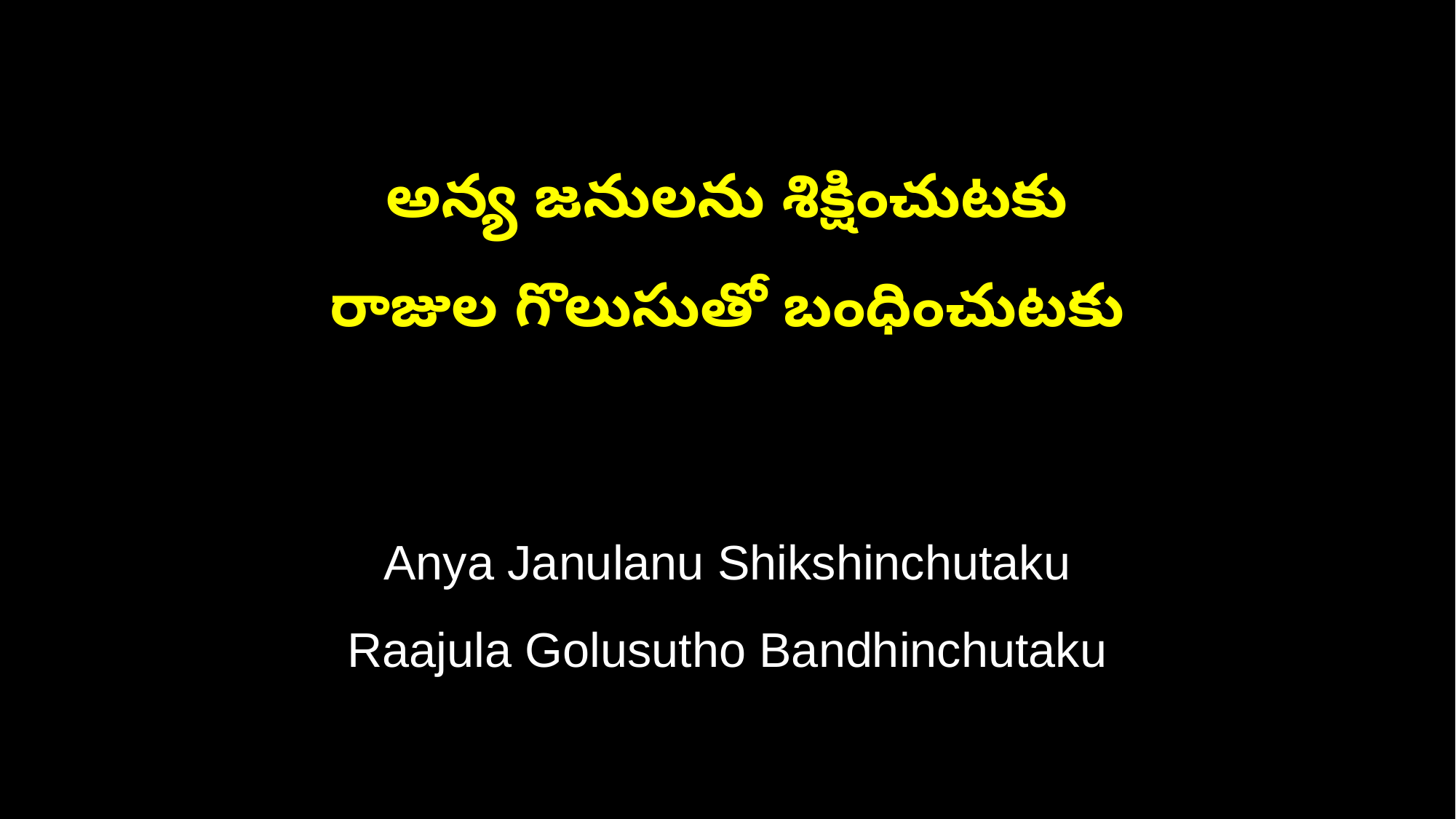

అన్య జనులను శిక్షించుటకు
రాజుల గొలుసుతో బంధించుటకు
Anya Janulanu Shikshinchutaku
Raajula Golusutho Bandhinchutaku